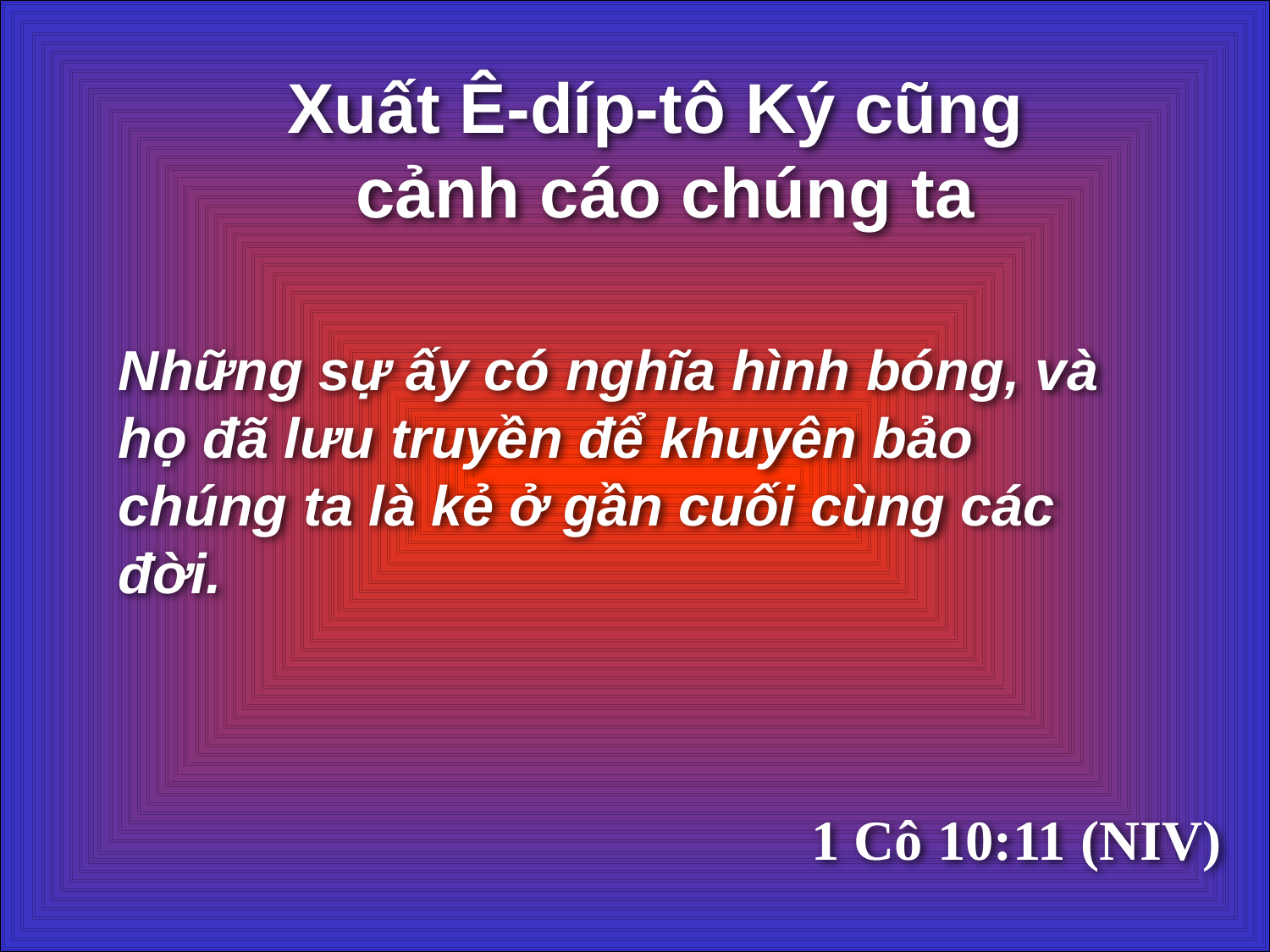

Xuất Ê-díp-tô Ký cũng
cảnh cáo chúng ta
Những sự ấy có nghĩa hình bóng, và họ đã lưu truyền để khuyên bảo chúng ta là kẻ ở gần cuối cùng các đời.
1 Cô 10:11 (NIV)